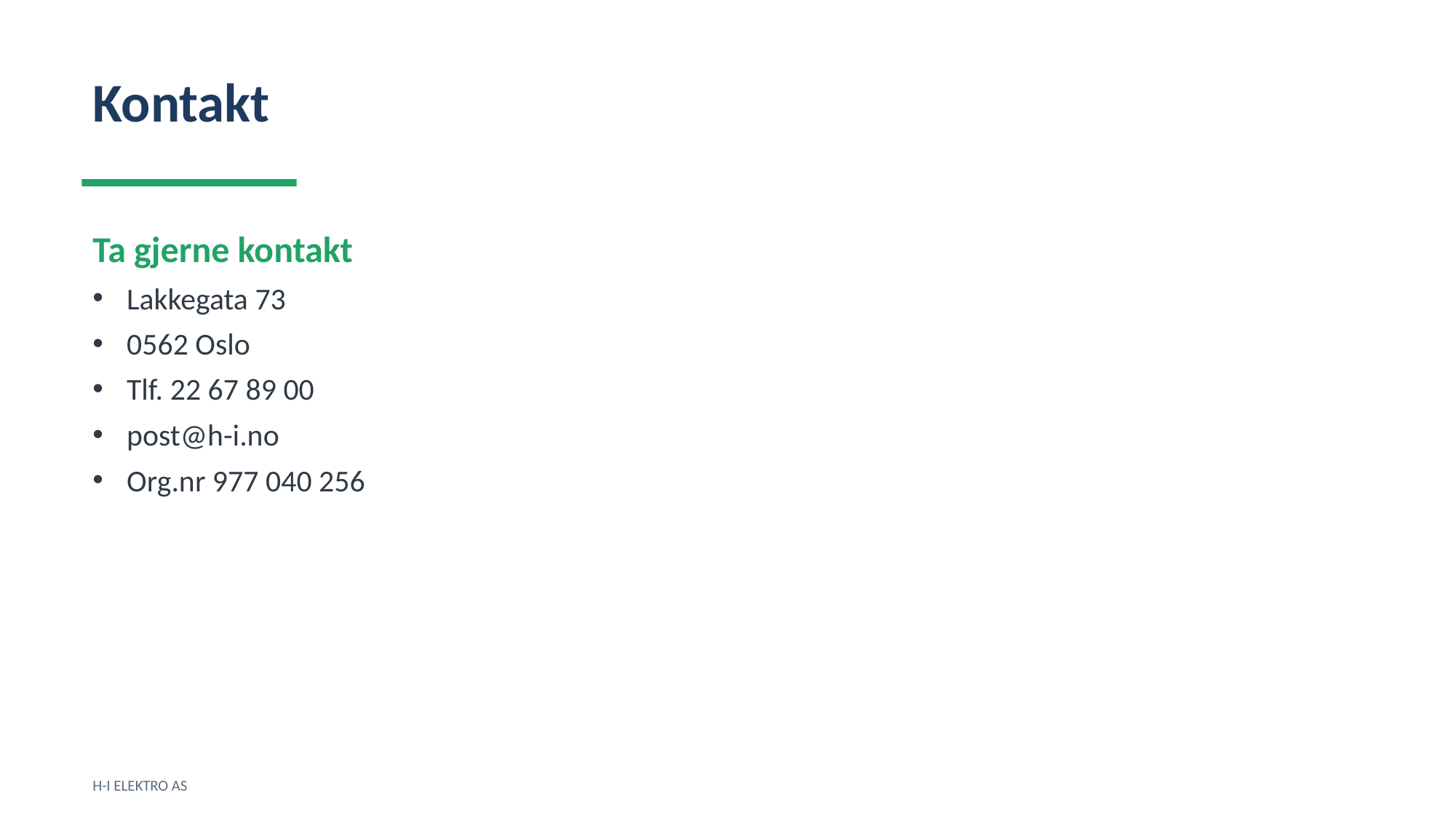

Kontakt

Ta gjerne kontakt
Lakkegata 73
0562 Oslo
Tlf. 22 67 89 00
post@h-i.no
Org.nr 977 040 256
H-I ELEKTRO AS